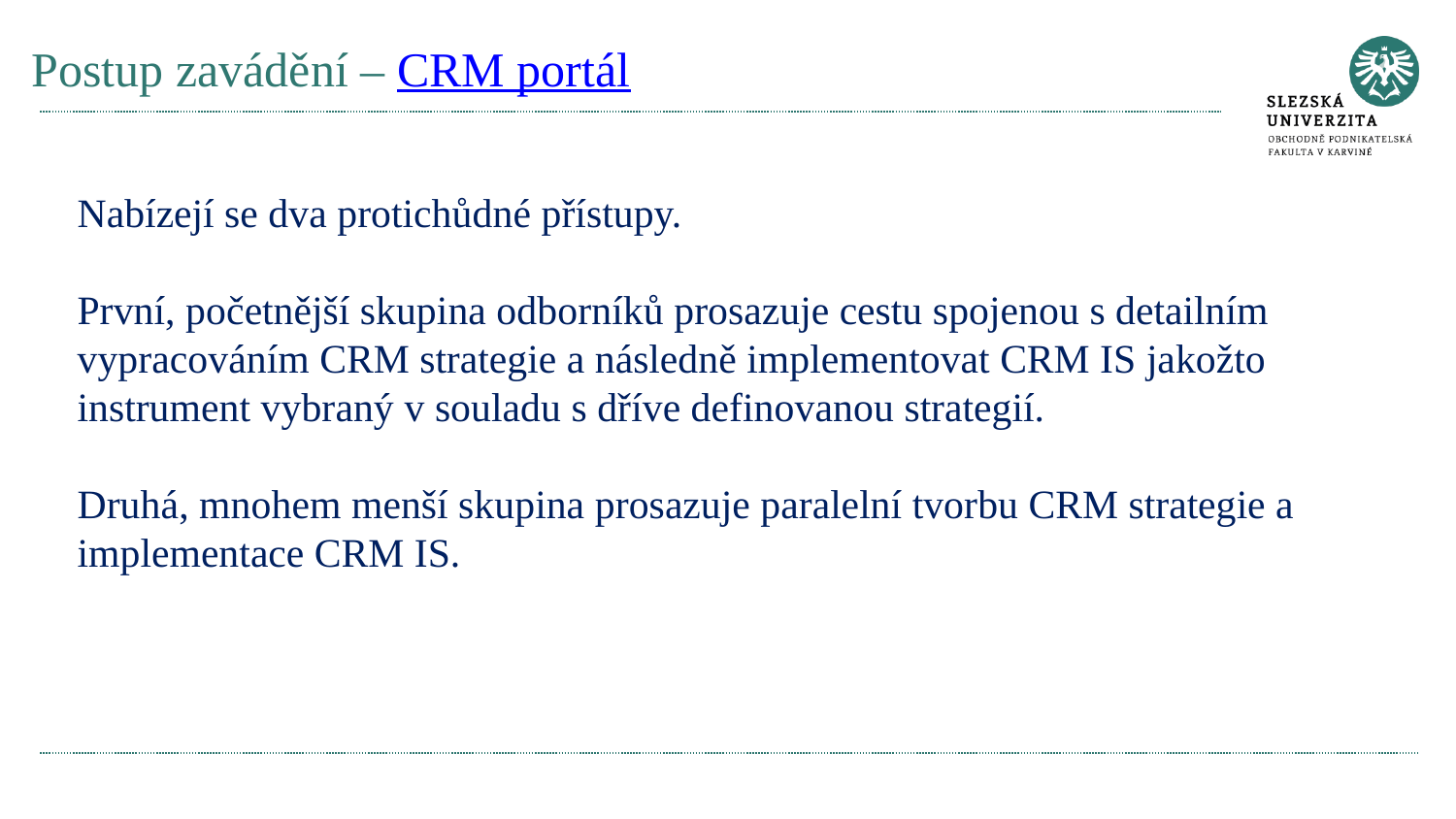

# Postup zavádění – CRM portál
Nabízejí se dva protichůdné přístupy.

První, početnější skupina odborníků prosazuje cestu spojenou s detailním vypracováním CRM strategie a následně implementovat CRM IS jakožto instrument vybraný v souladu s dříve definovanou strategií.

Druhá, mnohem menší skupina prosazuje paralelní tvorbu CRM strategie a implementace CRM IS.